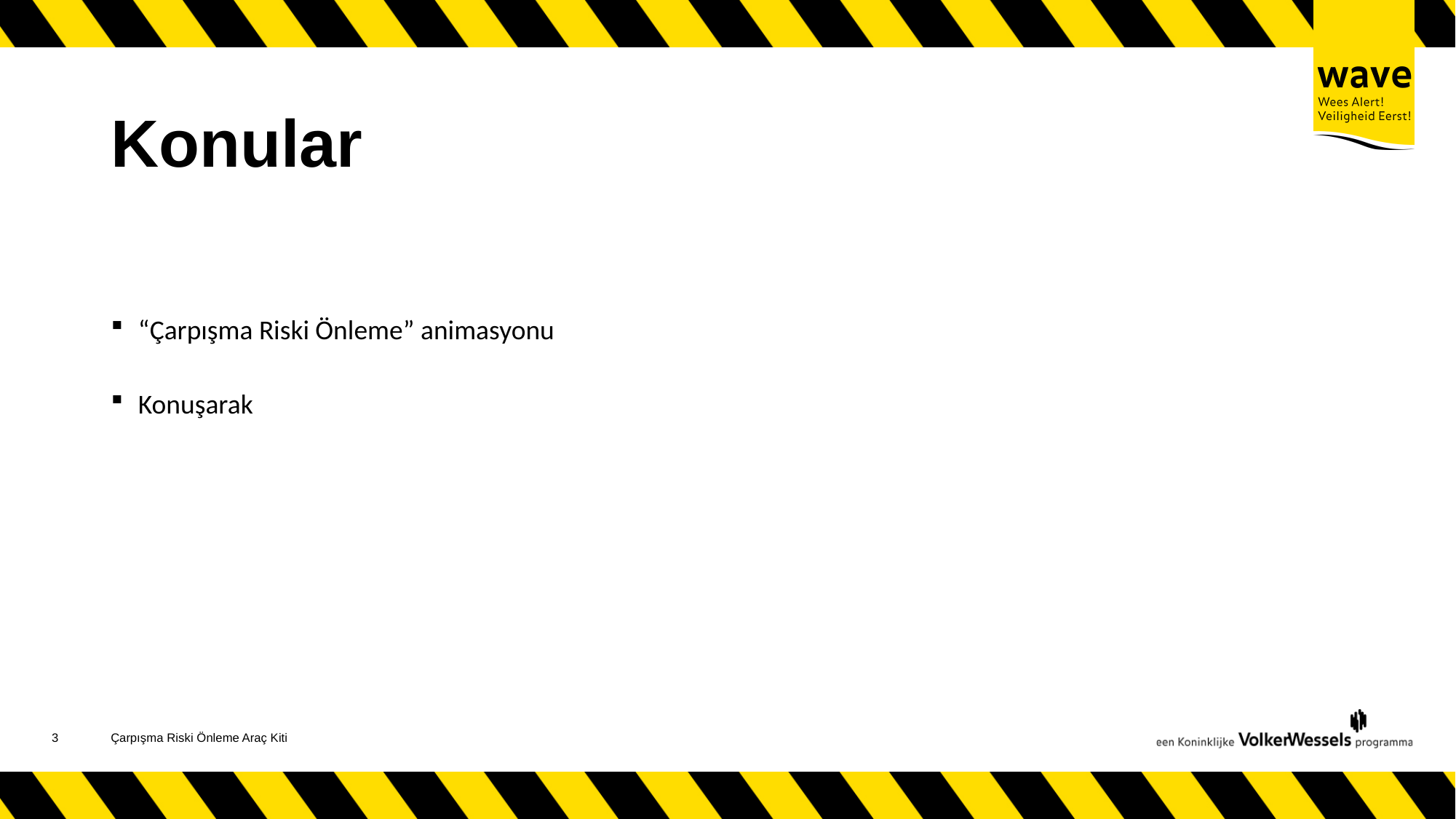

# Konular

“Çarpışma Riski Önleme” animasyonu
Konuşarak
3
Çarpışma Riski Önleme Araç Kiti